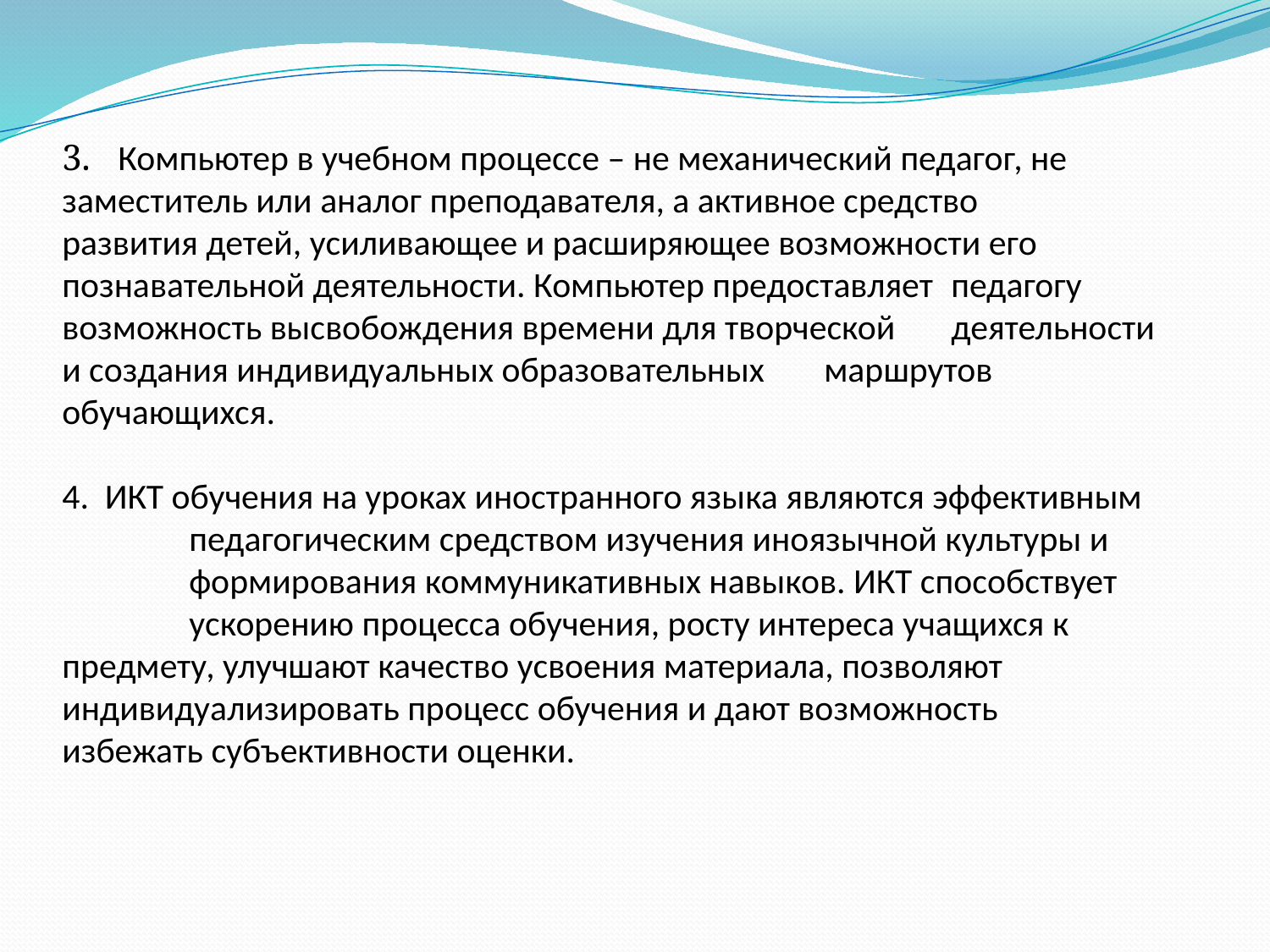

3.   Компьютер в учебном процессе – не механический педагог, не 	заместитель или аналог преподавателя, а активное средство 	развития детей, усиливающее и расширяющее возможности его 	познавательной деятельности. Компьютер предоставляет 	педагогу возможность высвобождения времени для творческой 	деятельности и создания индивидуальных образовательных 	маршрутов обучающихся.

4.  ИКТ обучения на уроках иностранного языка являются эффективным 	педагогическим средством изучения иноязычной культуры и 	формирования коммуникативных навыков. ИКТ способствует 	ускорению процесса обучения, росту интереса учащихся к 	предмету, улучшают качество усвоения материала, позволяют 	индивидуализировать процесс обучения и дают возможность 	избежать субъективности оценки.